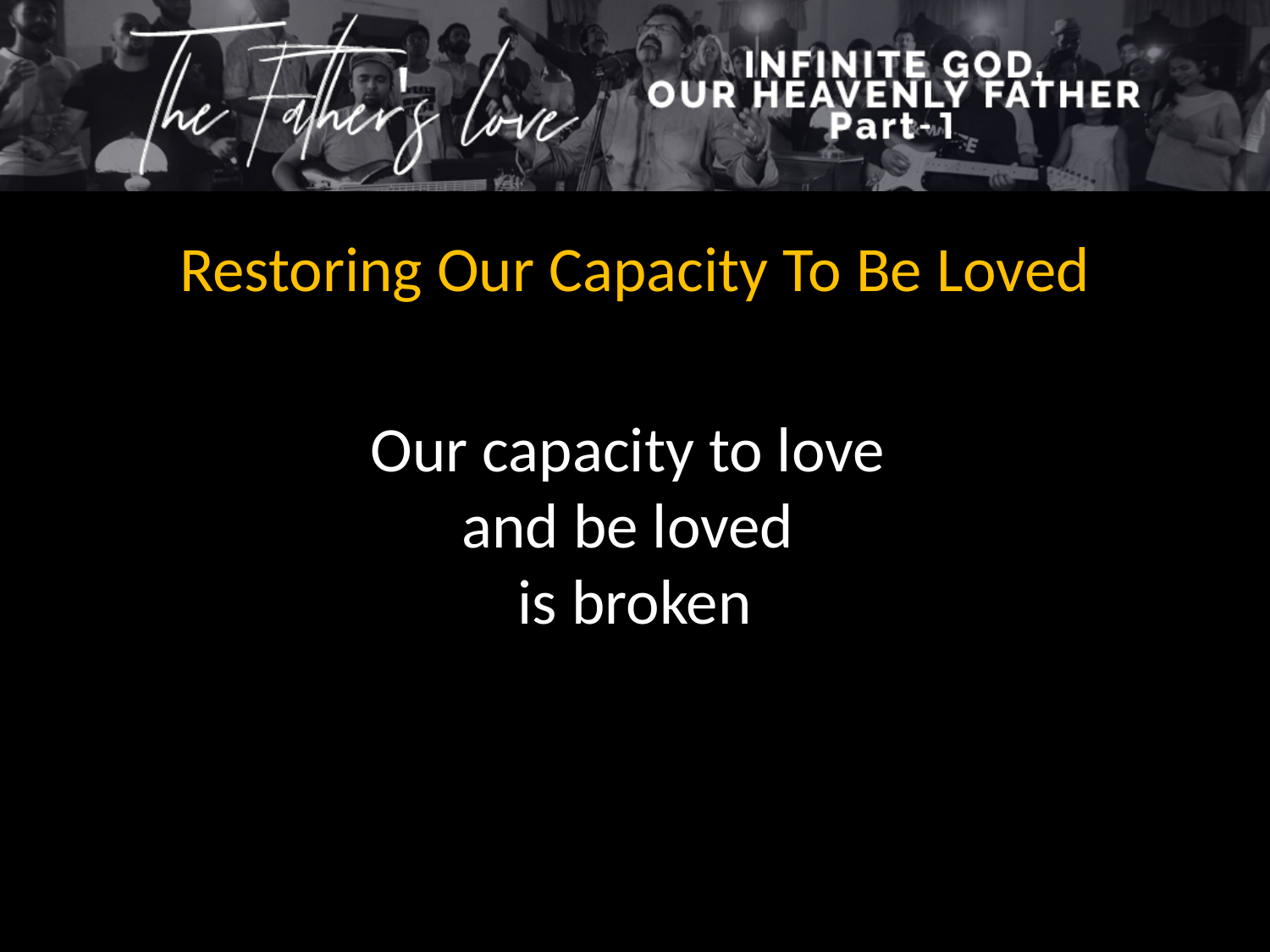

Restoring Our Capacity To Be Loved
Our capacity to love
and be loved
is broken